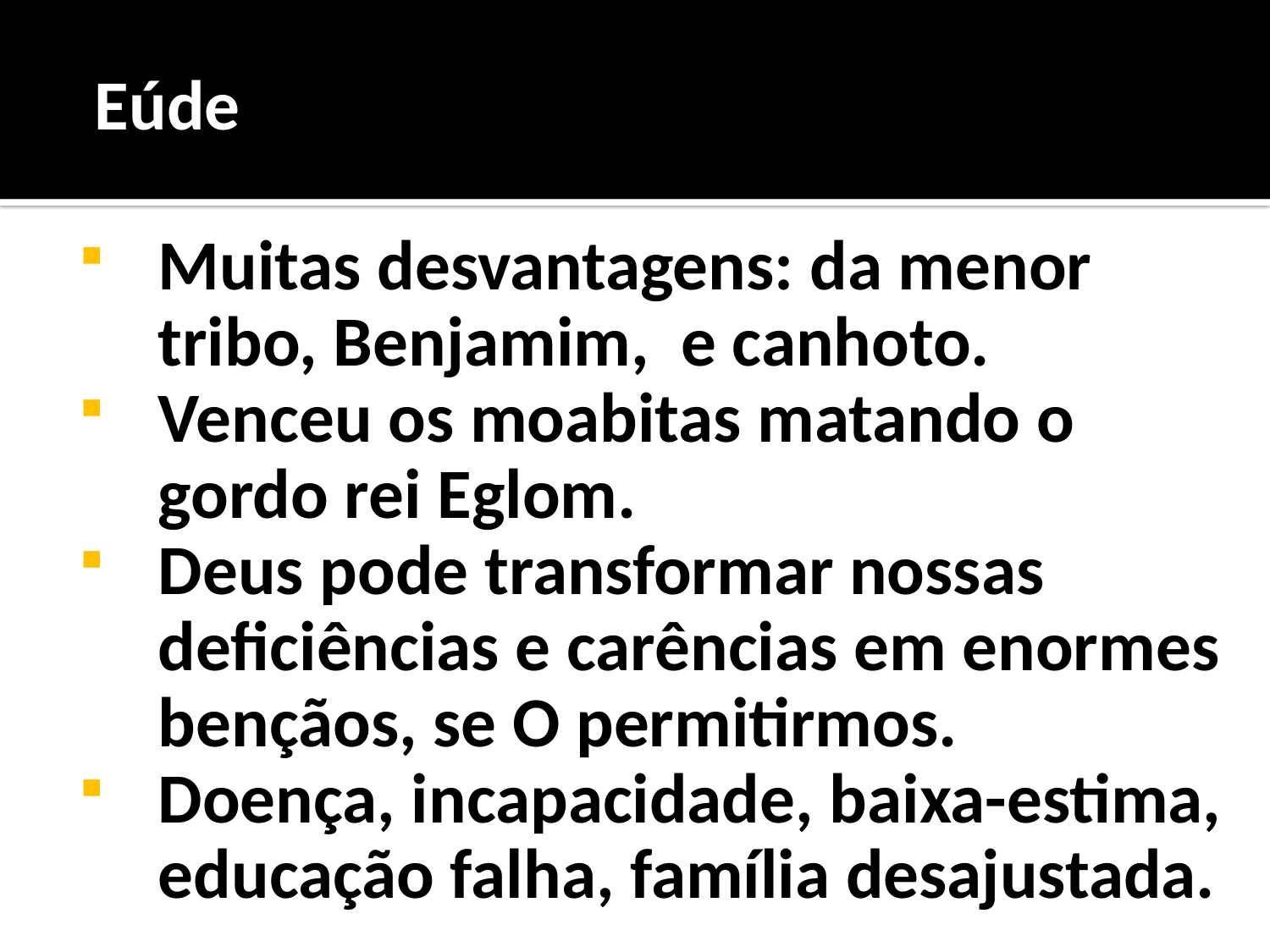

# Eúde
Muitas desvantagens: da menor tribo, Benjamim,  e canhoto.
Venceu os moabitas matando o gordo rei Eglom.
Deus pode transformar nossas deficiências e carências em enormes bençãos, se O permitirmos.
Doença, incapacidade, baixa-estima, educação falha, família desajustada.